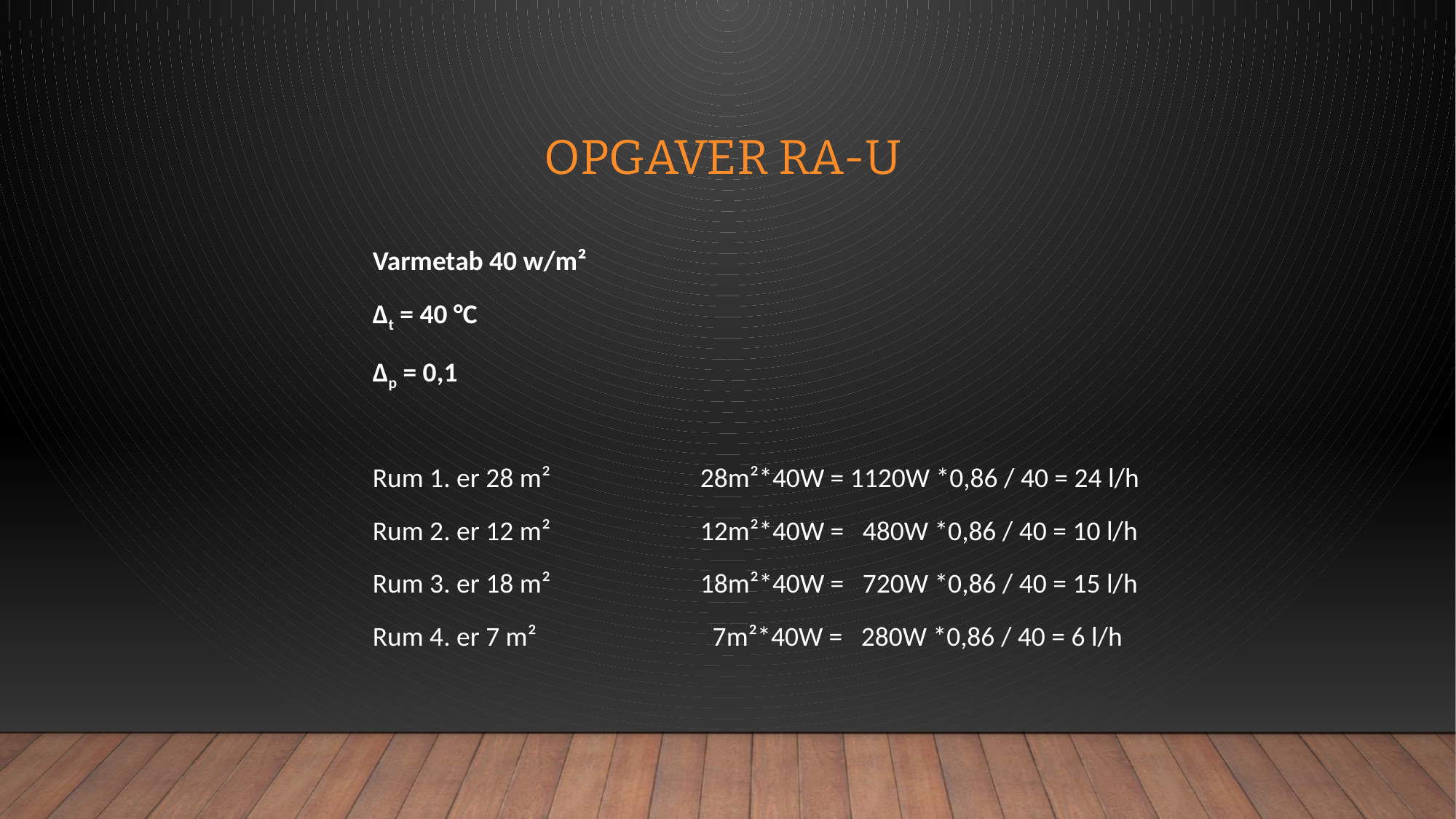

# Opgaver RA-u
Varmetab 40 w/m²
Δt = 40 °C
Δp = 0,1

Rum 1. er 28 m²		28m²*40W = 1120W *0,86 / 40 = 24 l/h
Rum 2. er 12 m²		12m²*40W =   480W *0,86 / 40 = 10 l/h
Rum 3. er 18 m²		18m²*40W =   720W *0,86 / 40 = 15 l/h
Rum 4. er 7 m²		  7m²*40W =   280W *0,86 / 40 = 6 l/h